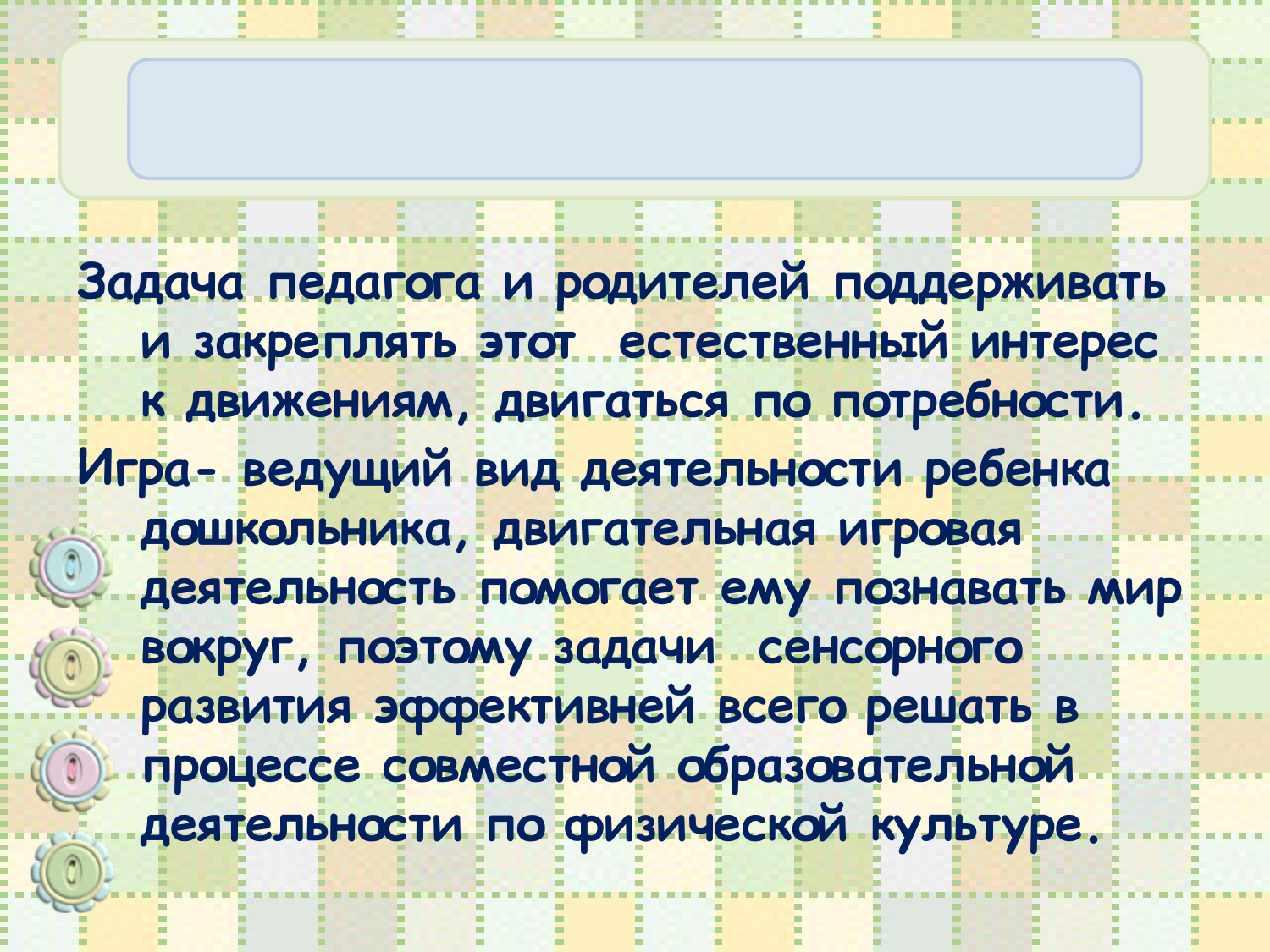

Задача педагога и родителей поддерживать и закреплять этот  естественный интерес к движениям, двигаться по потребности.
Игра- ведущий вид деятельности ребенка дошкольника, двигательная игровая деятельность помогает ему познавать мир вокруг, поэтому задачи  сенсорного развития эффективней всего решать в процессе совместной образовательной деятельности по физической культуре.